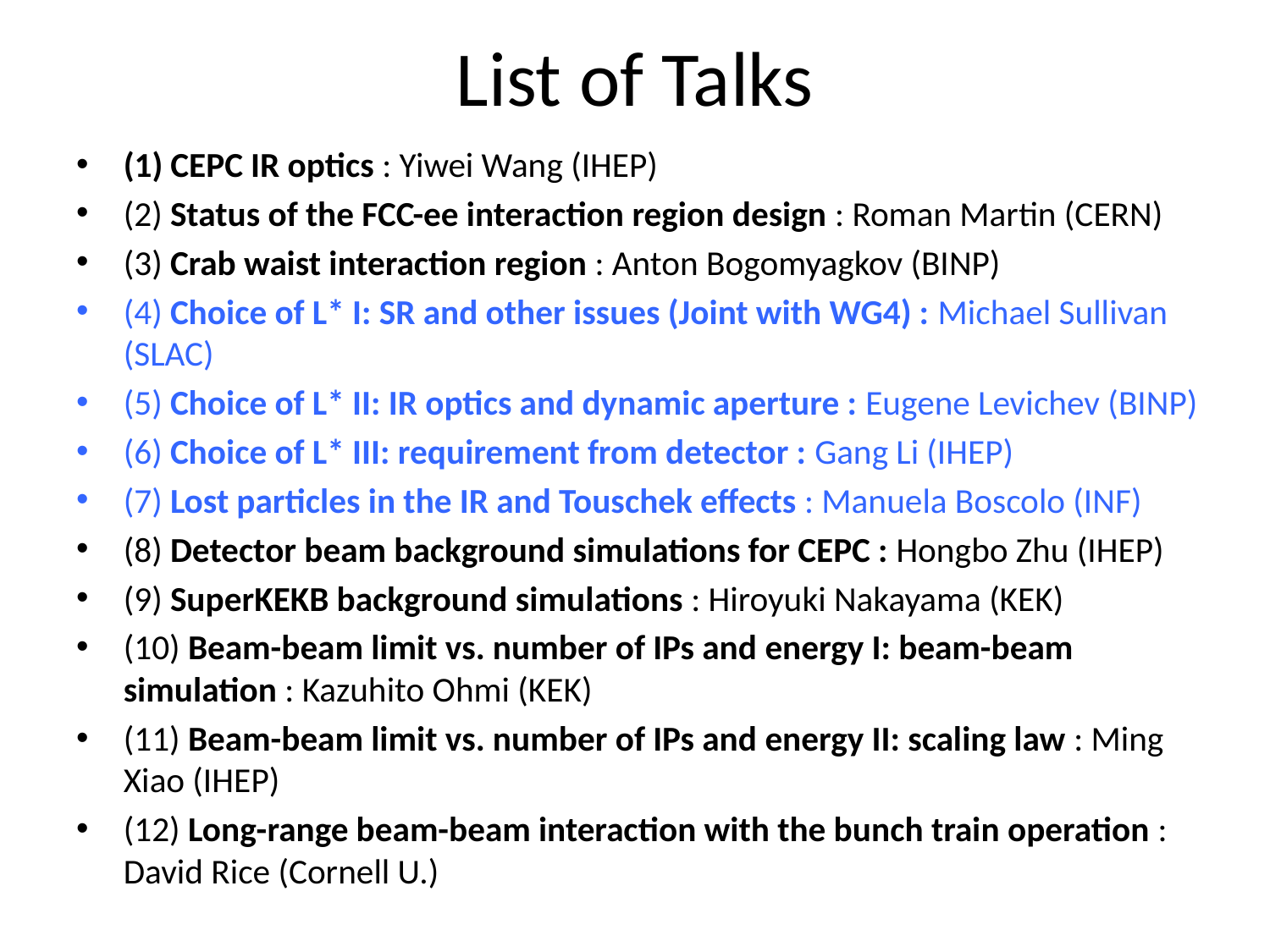

# List of Talks
(1) CEPC IR optics : Yiwei Wang (IHEP)
(2) Status of the FCC-ee interaction region design : Roman Martin (CERN)
(3) Crab waist interaction region : Anton Bogomyagkov (BINP)
(4) Choice of L* I: SR and other issues (Joint with WG4) : Michael Sullivan (SLAC)
(5) Choice of L* II: IR optics and dynamic aperture : Eugene Levichev (BINP)
(6) Choice of L* III: requirement from detector : Gang Li (IHEP)
(7) Lost particles in the IR and Touschek effects : Manuela Boscolo (INF)
(8) Detector beam background simulations for CEPC : Hongbo Zhu (IHEP)
(9) SuperKEKB background simulations : Hiroyuki Nakayama (KEK)
(10) Beam-beam limit vs. number of IPs and energy I: beam-beam simulation : Kazuhito Ohmi (KEK)
(11) Beam-beam limit vs. number of IPs and energy II: scaling law : Ming Xiao (IHEP)
(12) Long-range beam-beam interaction with the bunch train operation : David Rice (Cornell U.)